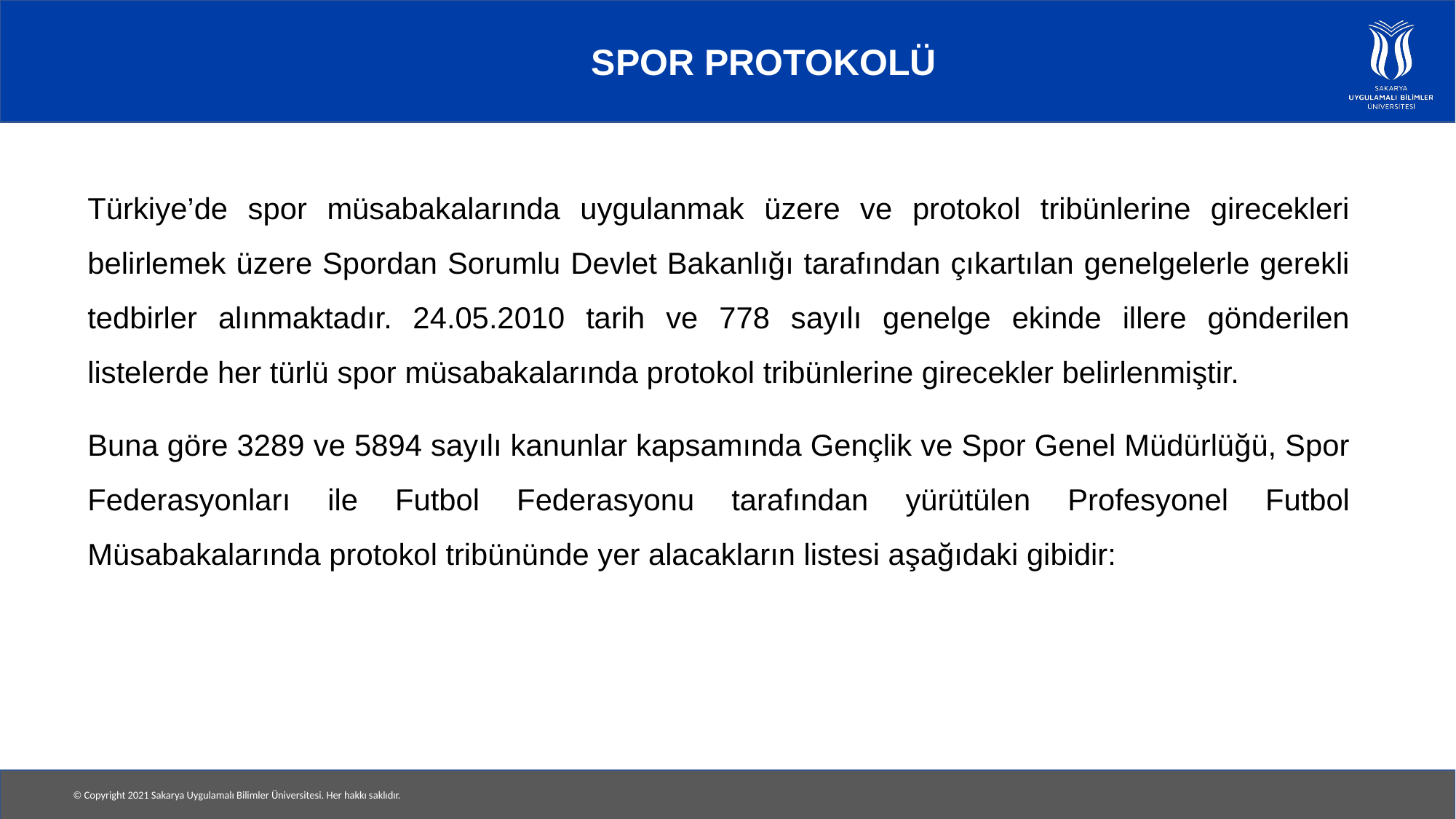

# SPOR PROTOKOLÜ
Türkiye’de spor müsabakalarında uygulanmak üzere ve protokol tribünlerine girecekleri belirlemek üzere Spordan Sorumlu Devlet Bakanlığı tarafından çıkartılan genelgelerle gerekli tedbirler alınmaktadır. 24.05.2010 tarih ve 778 sayılı genelge ekinde illere gönderilen listelerde her türlü spor müsabakalarında protokol tribünlerine girecekler belirlenmiştir.
Buna göre 3289 ve 5894 sayılı kanunlar kapsamında Gençlik ve Spor Genel Müdürlüğü, Spor Federasyonları ile Futbol Federasyonu tarafından yürütülen Profesyonel Futbol Müsabakalarında protokol tribününde yer alacakların listesi aşağıdaki gibidir: